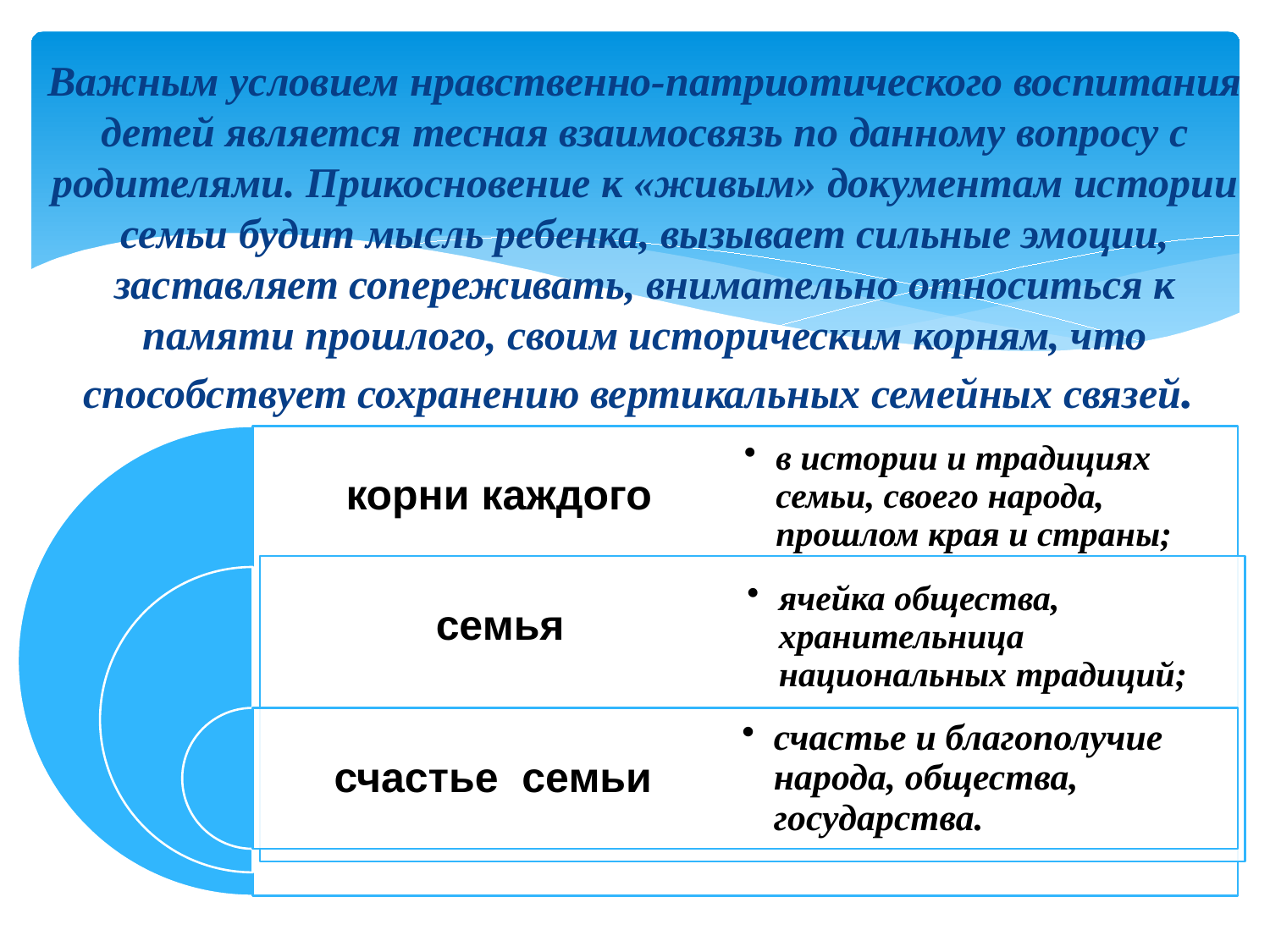

# Важным условием нравственно-патриотического воспитания детей является тесная взаимосвязь по данному вопросу с родителями. Прикосновение к «живым» документам истории семьи будит мысль ребенка, вызывает сильные эмоции, заставляет сопереживать, внимательно относиться к памяти прошлого, своим историческим корням, что способствует сохранению вертикальных семейных связей.
корни каждого
семья
счастье  семьи
в истории и традициях семьи, своего народа, прошлом края и страны;
ячейка общества, хранительница национальных традиций;
счастье и благополучие народа, общества, государства.